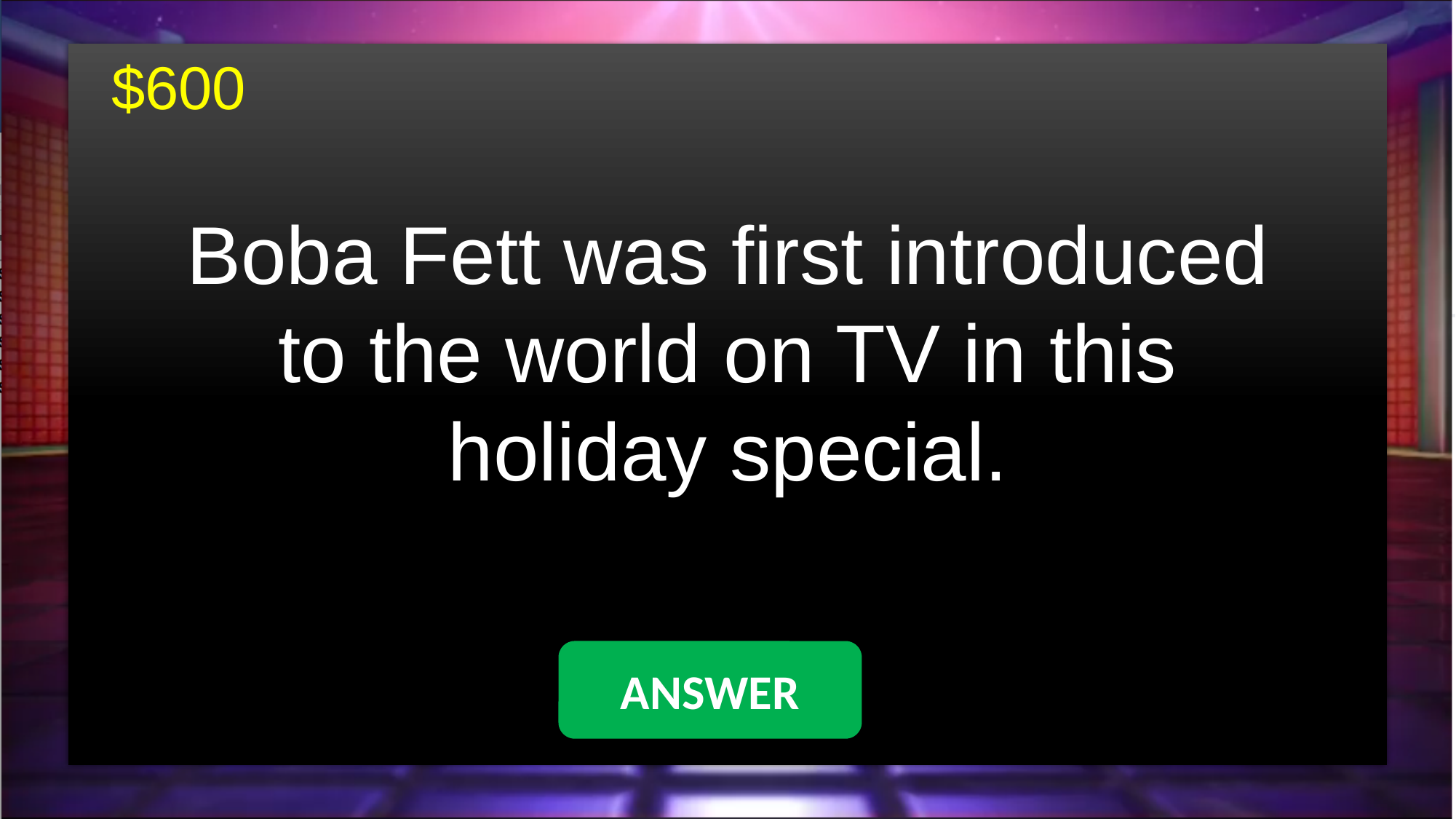

$600
Boba Fett was first introduced to the world on TV in this holiday special.
ANSWER